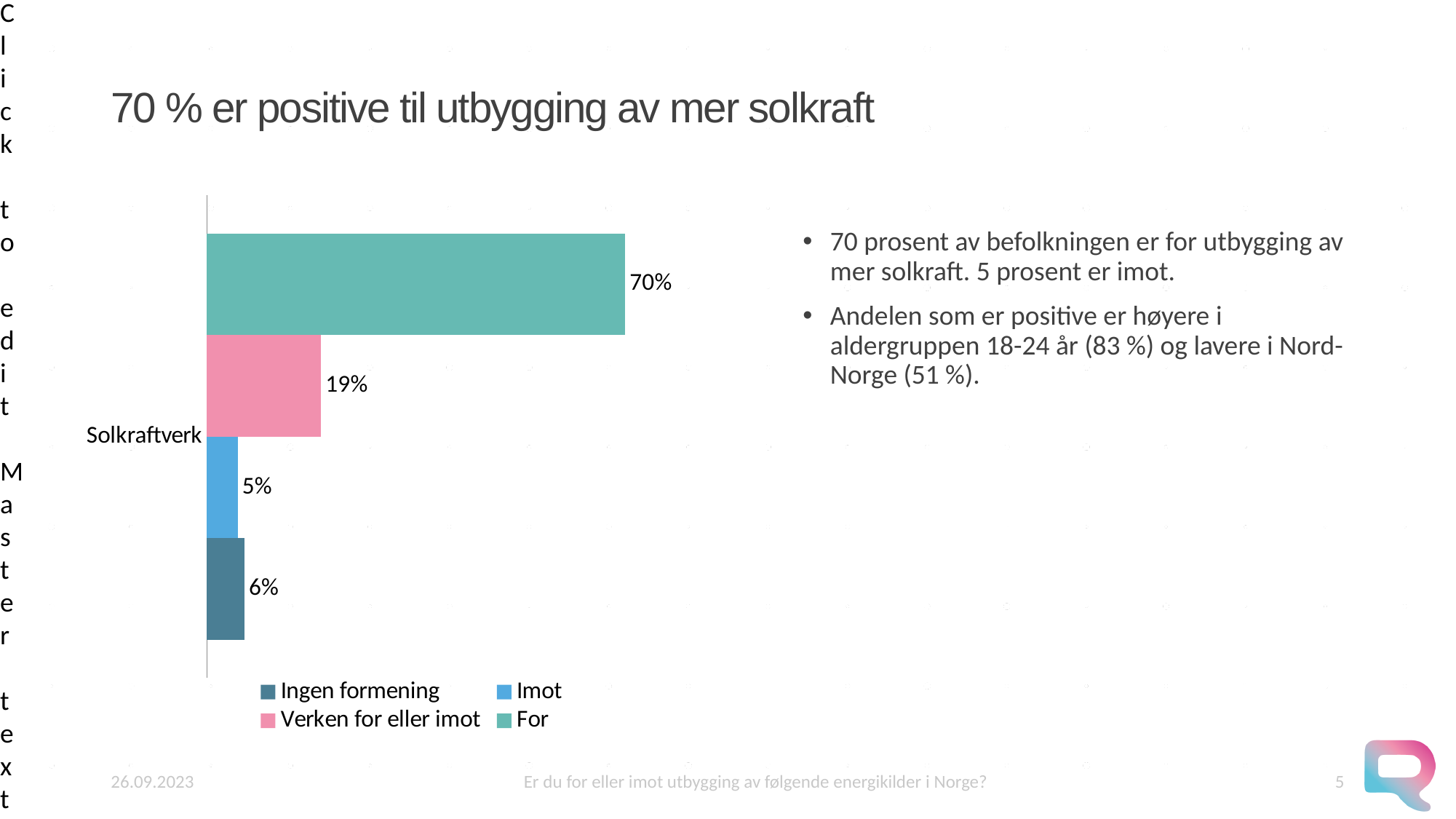

Click to edit Master text styles
# 70 % er positive til utbygging av mer solkraft

70 prosent av befolkningen er for utbygging av mer solkraft. 5 prosent er imot.
Andelen som er positive er høyere i aldergruppen 18-24 år (83 %) og lavere i Nord-Norge (51 %).

### Chart

| Category | For | Verken for eller imot | Imot | Ingen formening |
|---|---|---|---|---|
| Solkraftverk | 0.695056827092118 | 0.19008394067202 | 0.0519491238640769 | 0.06291010837178171 |
26.09.2023
Er du for eller imot utbygging av følgende energikilder i Norge?
5